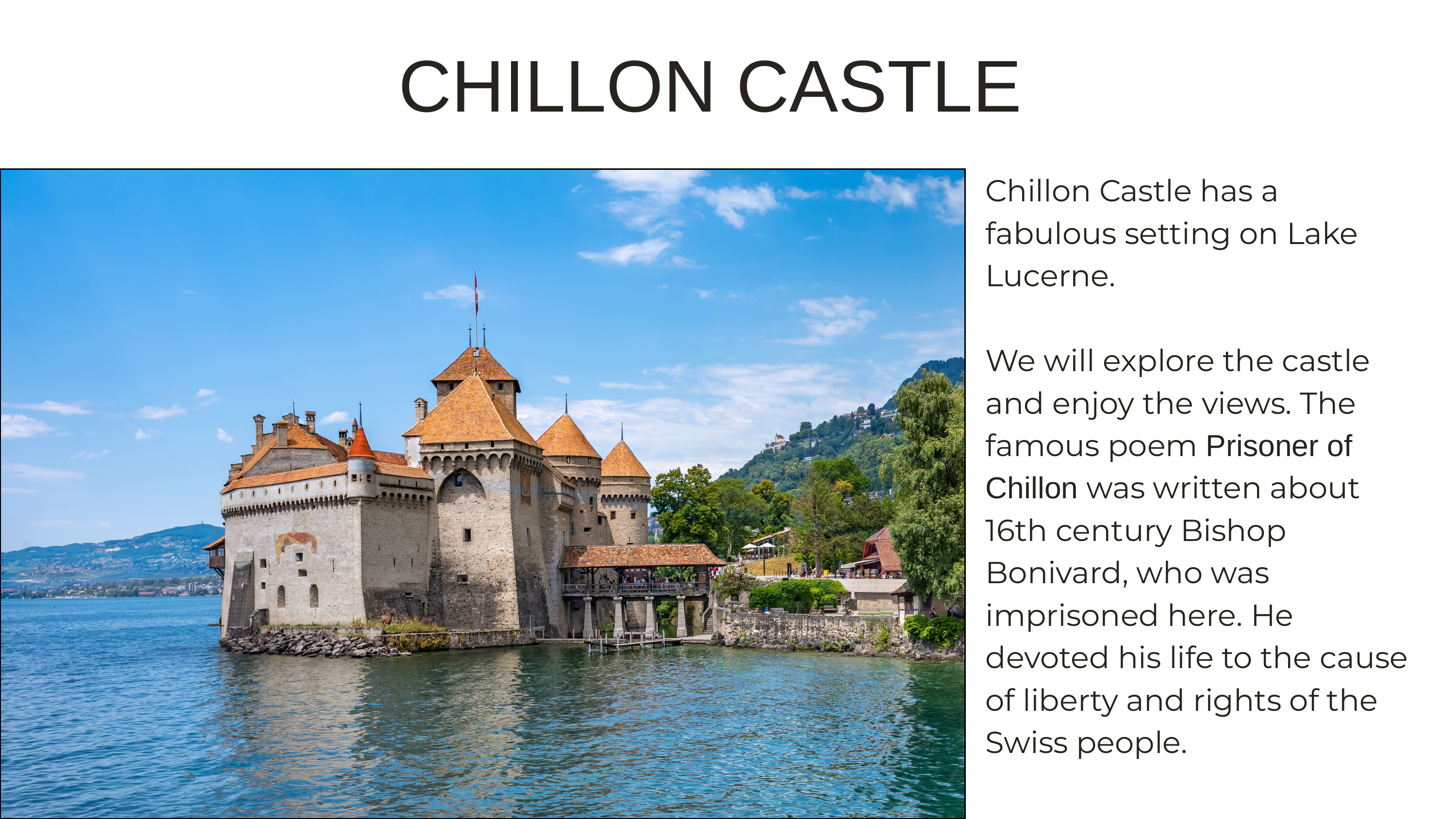

CHILLON CASTLE
Chillon Castle has a fabulous setting on Lake Lucerne.

We will explore the castle and enjoy the views. The famous poem Prisoner of Chillon was written about 16th century Bishop Bonivard, who was imprisoned here. He devoted his life to the cause of liberty and rights of the Swiss people.